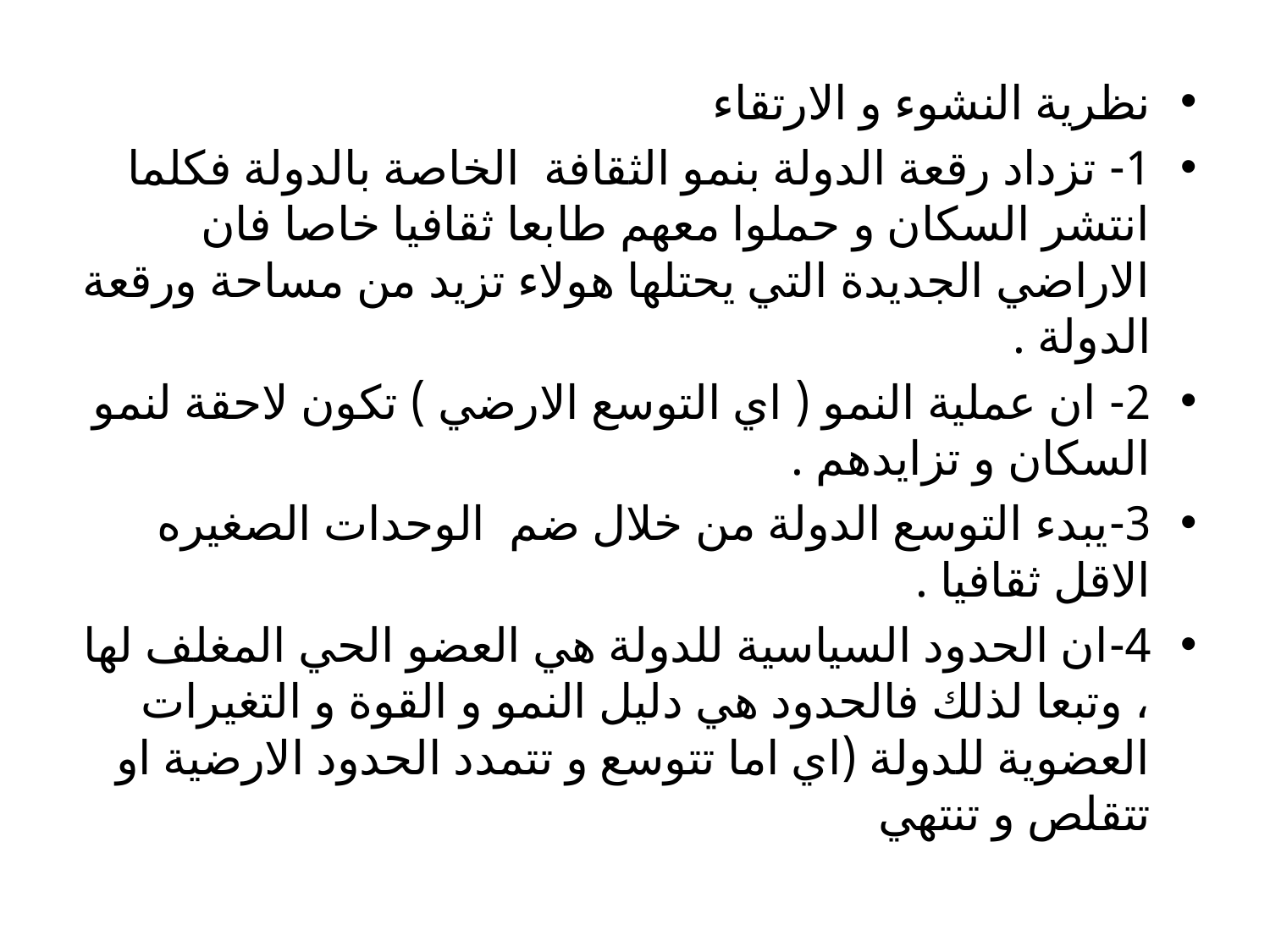

#
نظرية النشوء و الارتقاء
1-	 تزداد رقعة الدولة بنمو الثقافة  الخاصة بالدولة فكلما انتشر السكان و حملوا معهم طابعا ثقافيا خاصا فان الاراضي الجديدة التي يحتلها هولاء تزيد من مساحة ورقعة الدولة .
2-	 ان عملية النمو ( اي التوسع الارضي ) تكون لاحقة لنمو السكان و تزايدهم .
3-	يبدء التوسع الدولة من خلال ضم  الوحدات الصغيره الاقل ثقافيا .
4-	ان الحدود السياسية للدولة هي العضو الحي المغلف لها ، وتبعا لذلك فالحدود هي دليل النمو و القوة و التغيرات العضوية للدولة (اي اما تتوسع و تتمدد الحدود الارضية او تتقلص و تنتهي